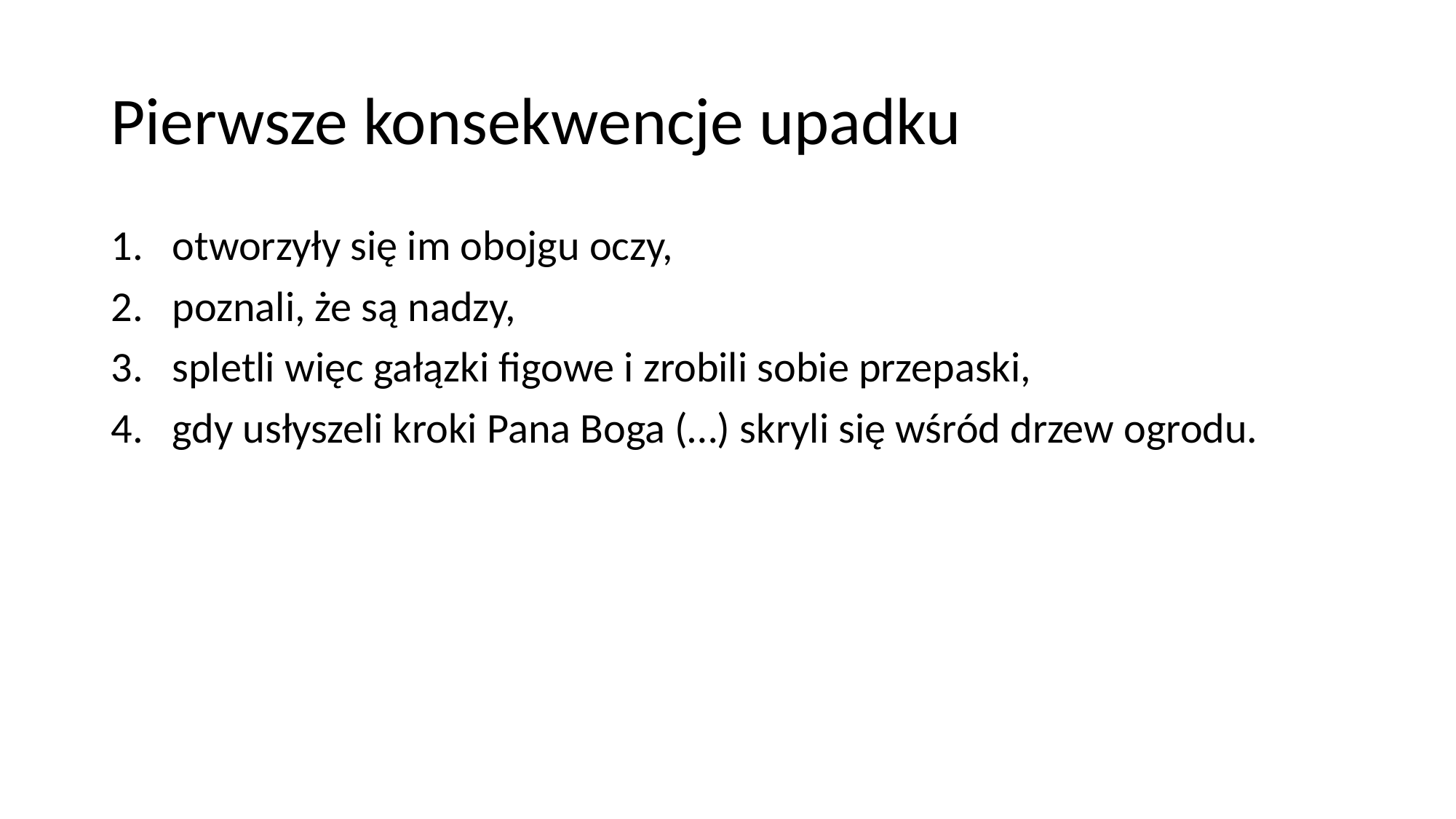

# Pierwsze konsekwencje upadku
otworzyły się im obojgu oczy,
poznali, że są nadzy,
spletli więc gałązki figowe i zrobili sobie przepaski,
gdy usłyszeli kroki Pana Boga (…) skryli się wśród drzew ogrodu.